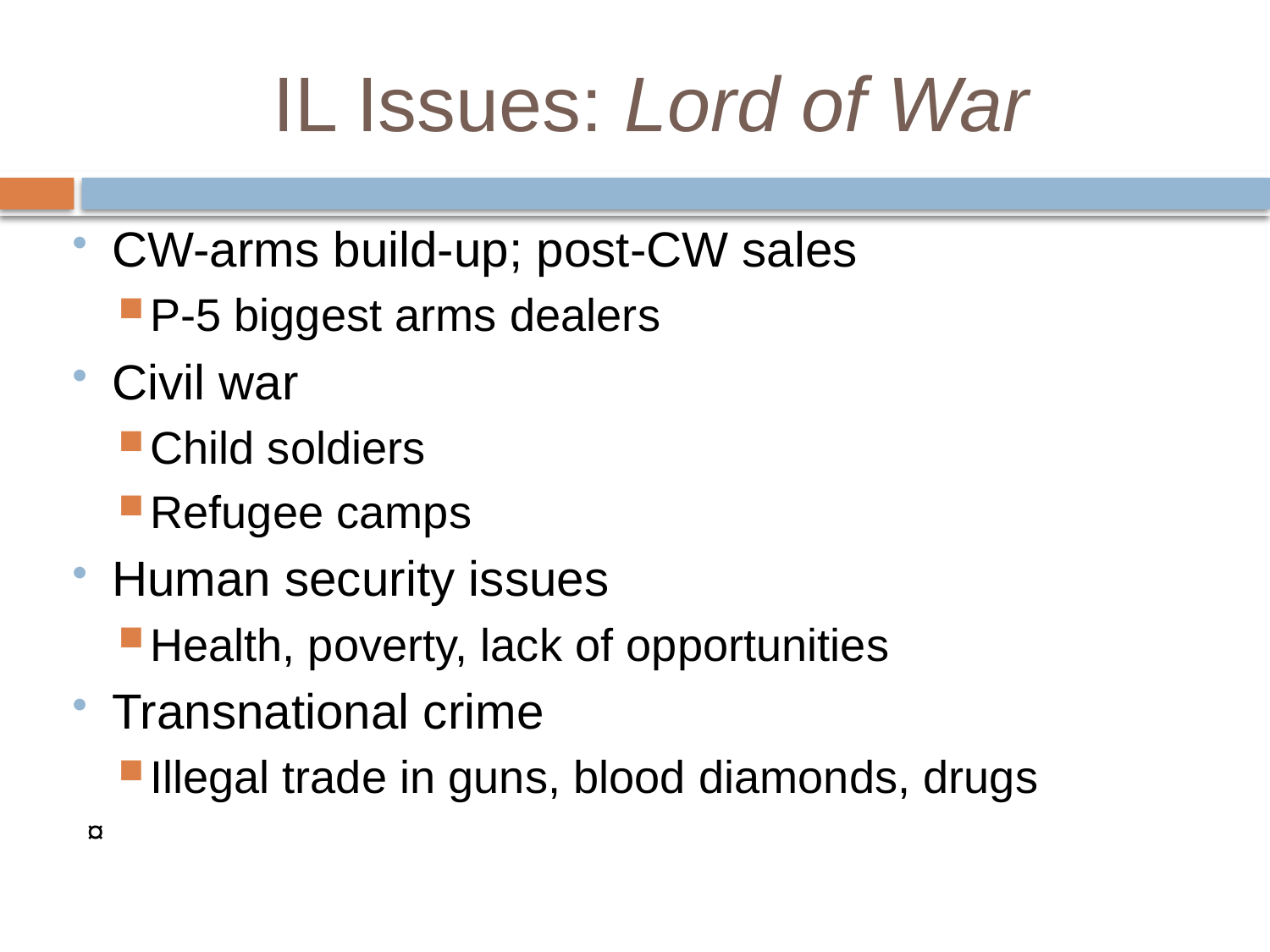

# IL Issues: Lord of War
CW-arms build-up; post-CW sales
P-5 biggest arms dealers
Civil war
Child soldiers
Refugee camps
Human security issues
Health, poverty, lack of opportunities
Transnational crime
Illegal trade in guns, blood diamonds, drugs
¤